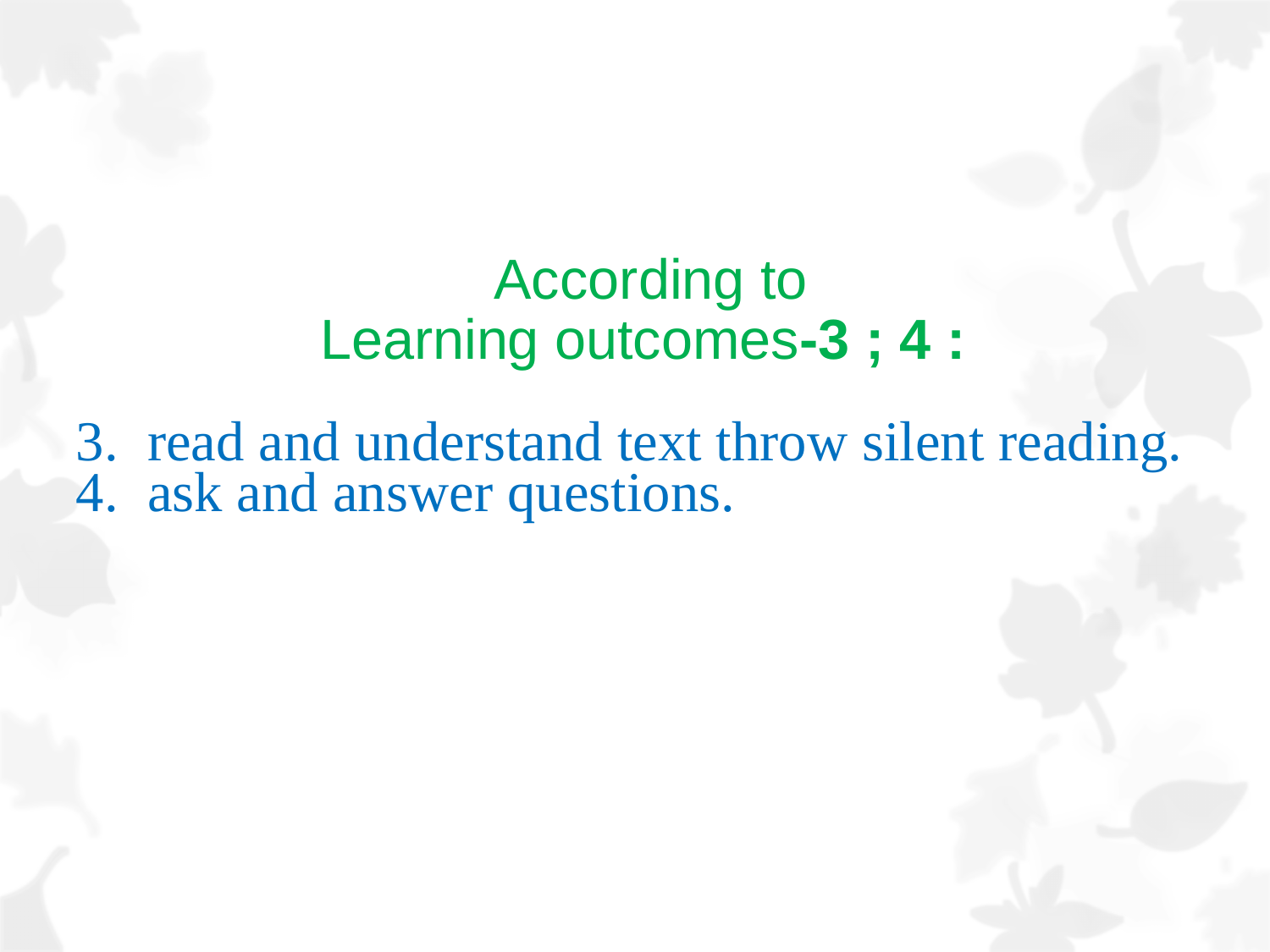

According to

Learning outcomes-3 ; 4 :

read and understand text throw silent reading.
ask and answer questions.